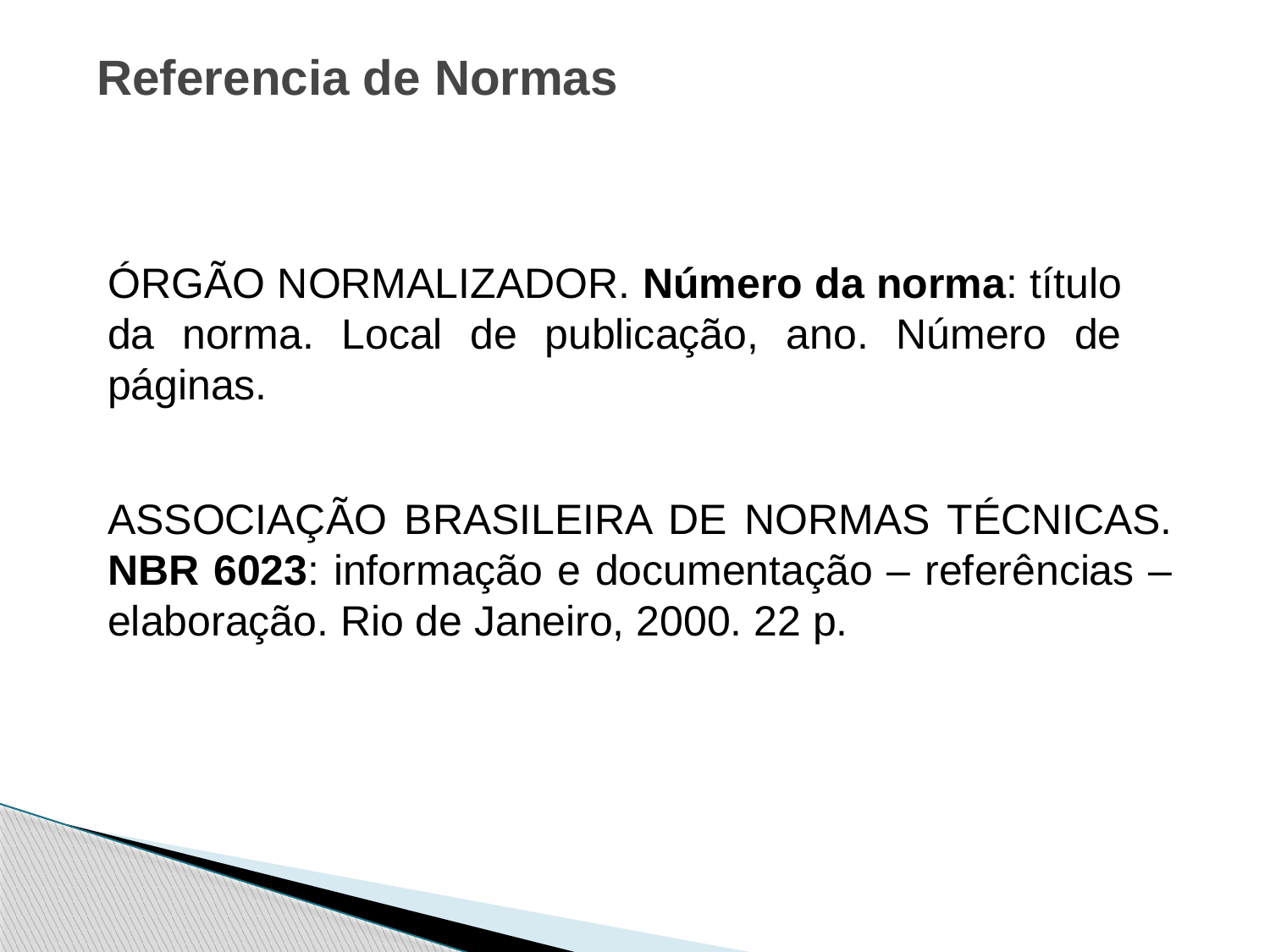

Referencia de Normas
ÓRGÃO NORMALIZADOR. Número da norma: título da norma. Local de publicação, ano. Número de páginas.
ASSOCIAÇÃO BRASILEIRA DE NORMAS TÉCNICAS. NBR 6023: informação e documentação – referências – elaboração. Rio de Janeiro, 2000. 22 p.